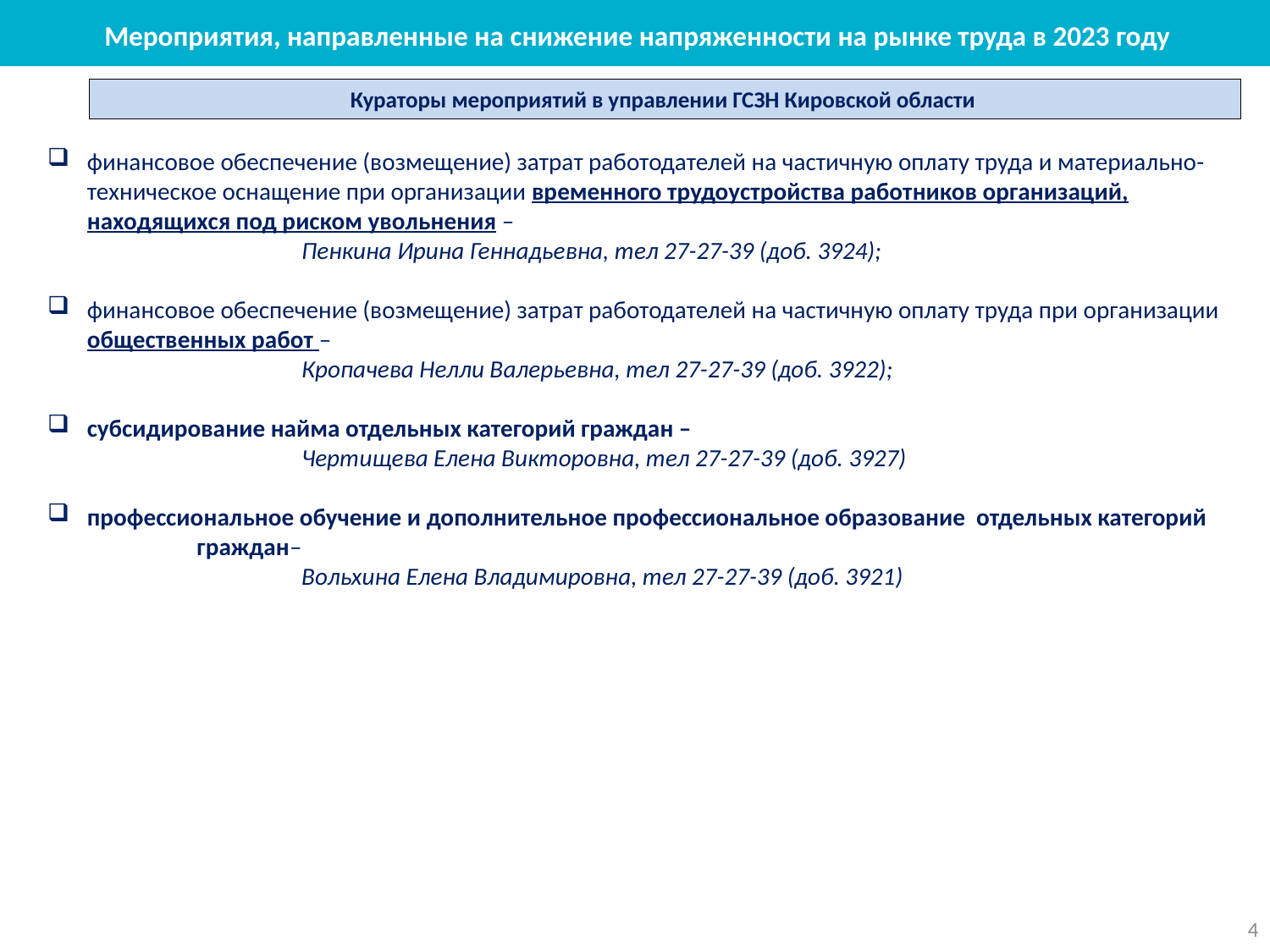

Мероприятия, направленные на снижение напряженности на рынке труда в 2023 году
Кураторы мероприятий в управлении ГСЗН Кировской области
финансовое обеспечение (возмещение) затрат работодателей на частичную оплату труда и материально-техническое оснащение при организации временного трудоустройства работников организаций, находящихся под риском увольнения –
		Пенкина Ирина Геннадьевна, тел 27-27-39 (доб. 3924);

финансовое обеспечение (возмещение) затрат работодателей на частичную оплату труда при организации общественных работ –
		Кропачева Нелли Валерьевна, тел 27-27-39 (доб. 3922);

cубсидирование найма отдельных категорий граждан –
		Чертищева Елена Викторовна, тел 27-27-39 (доб. 3927)

профессиональное обучение и дополнительное профессиональное образование  отдельных категорий                        граждан–
		Вольхина Елена Владимировна, тел 27-27-39 (доб. 3921)

4